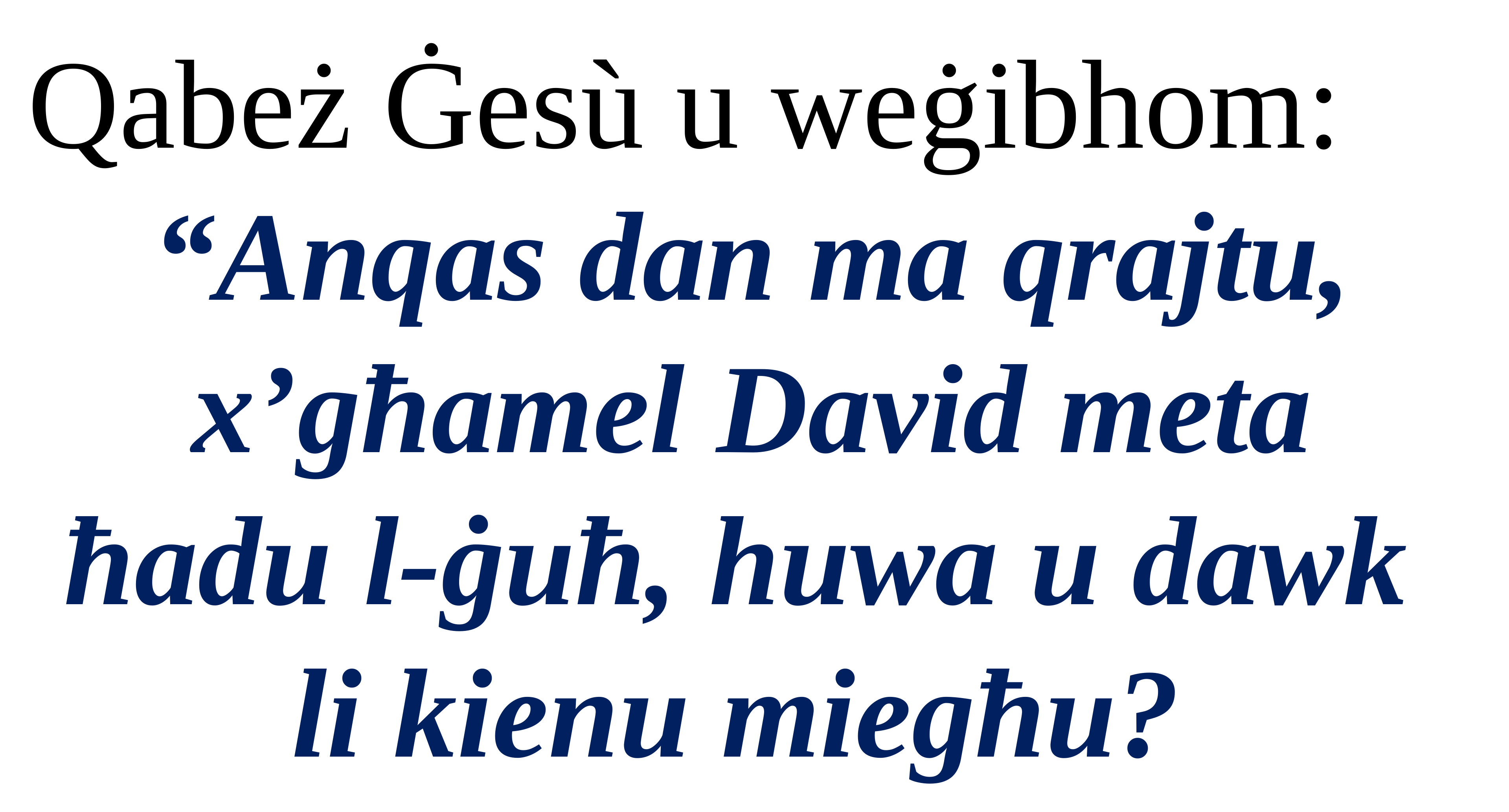

Qabeż Ġesù u weġibhom:
“Anqas dan ma qrajtu, x’għamel David meta
ħadu l-ġuħ, huwa u dawk
li kienu miegħu?